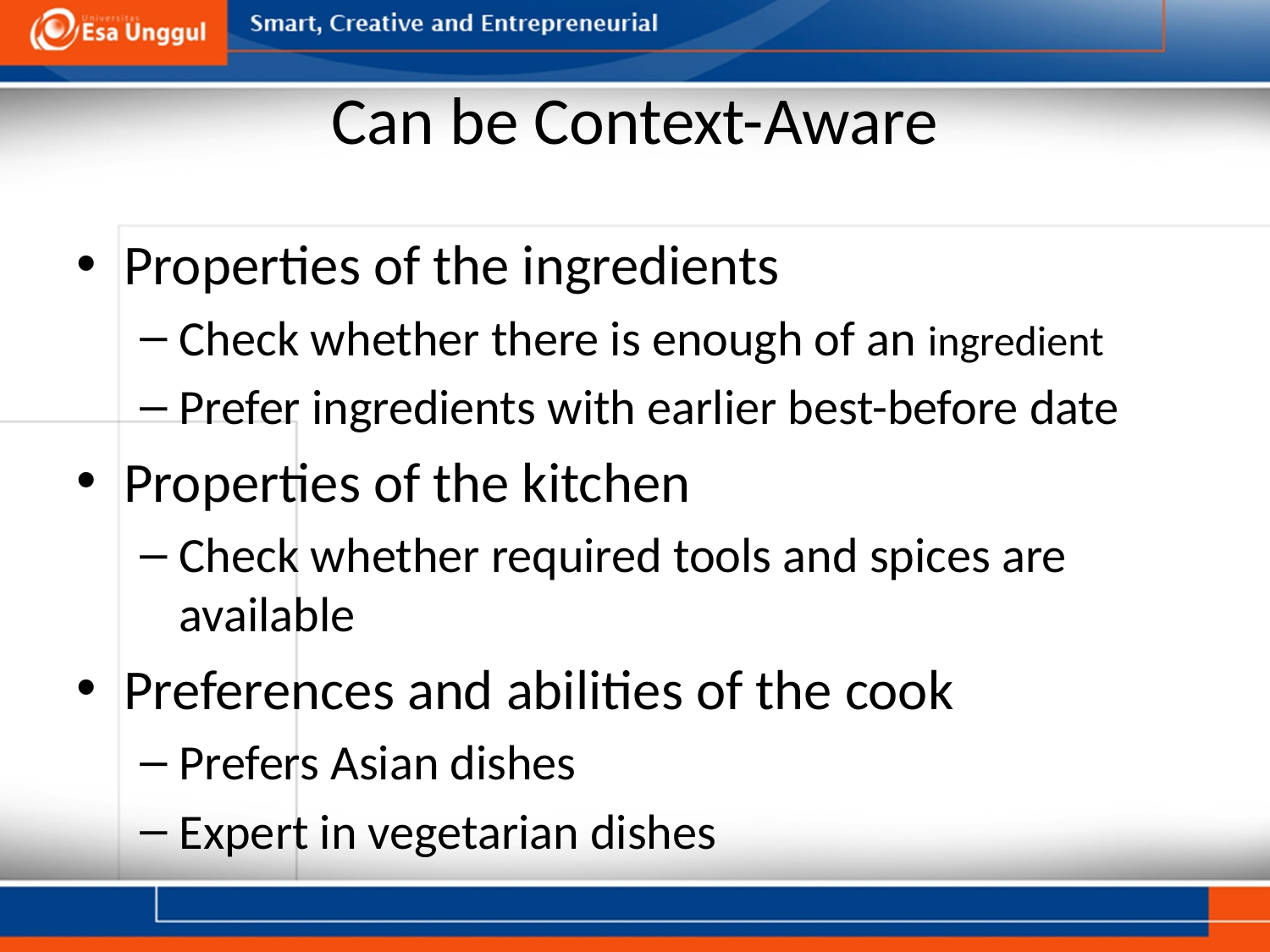

# Can be Context-Aware
Properties of the ingredients
Check whether there is enough of an ingredient
Prefer ingredients with earlier best-before date
Properties of the kitchen
Check whether required tools and spices are available
Preferences and abilities of the cook
Prefers Asian dishes
Expert in vegetarian dishes